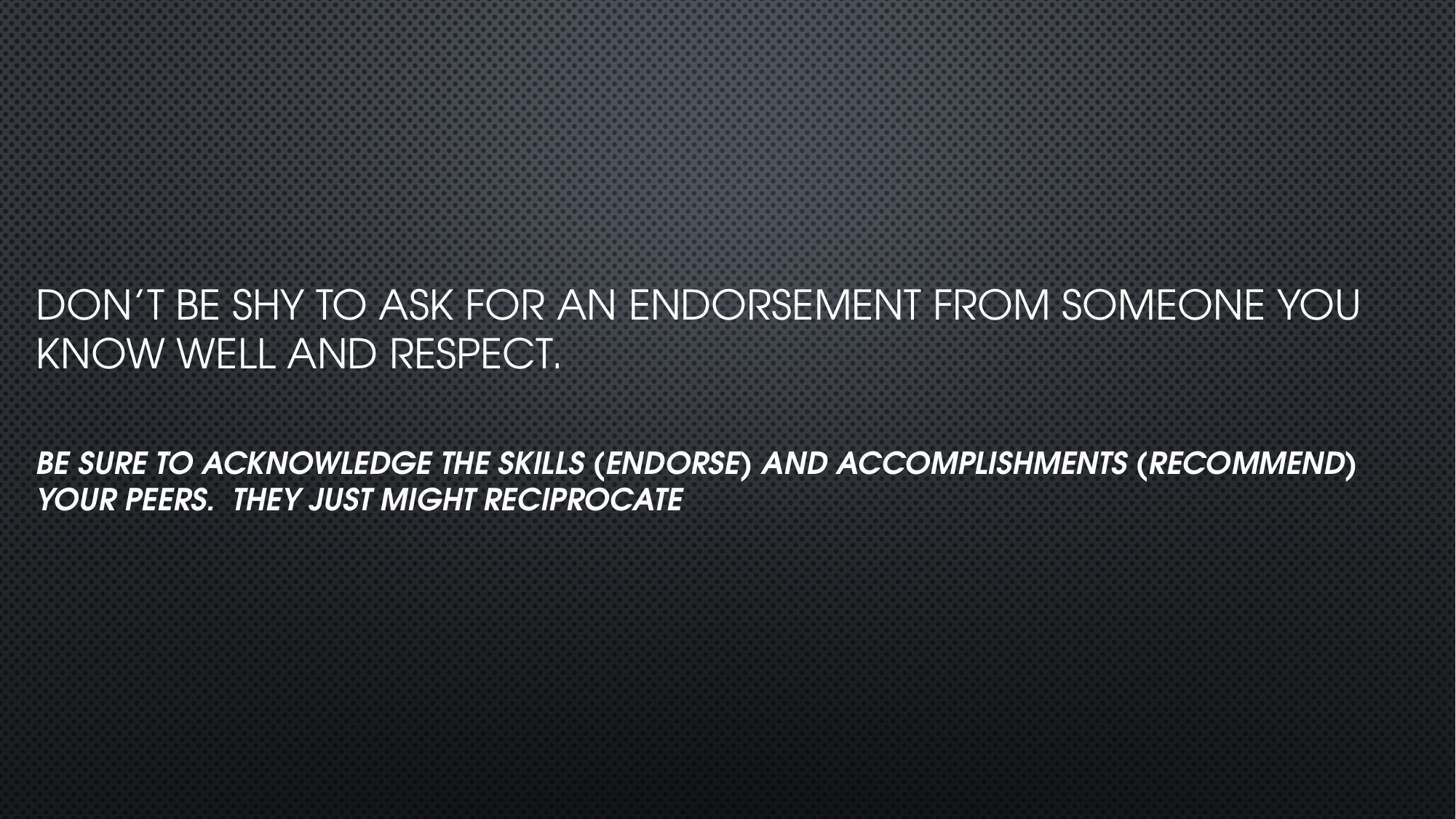

Don’t be shy to ask for an endorsement from someone you know well and respect.

Be sure to acknowledge the skills (endorse) and accomplishments (Recommend) your peers.  They just might reciprocate